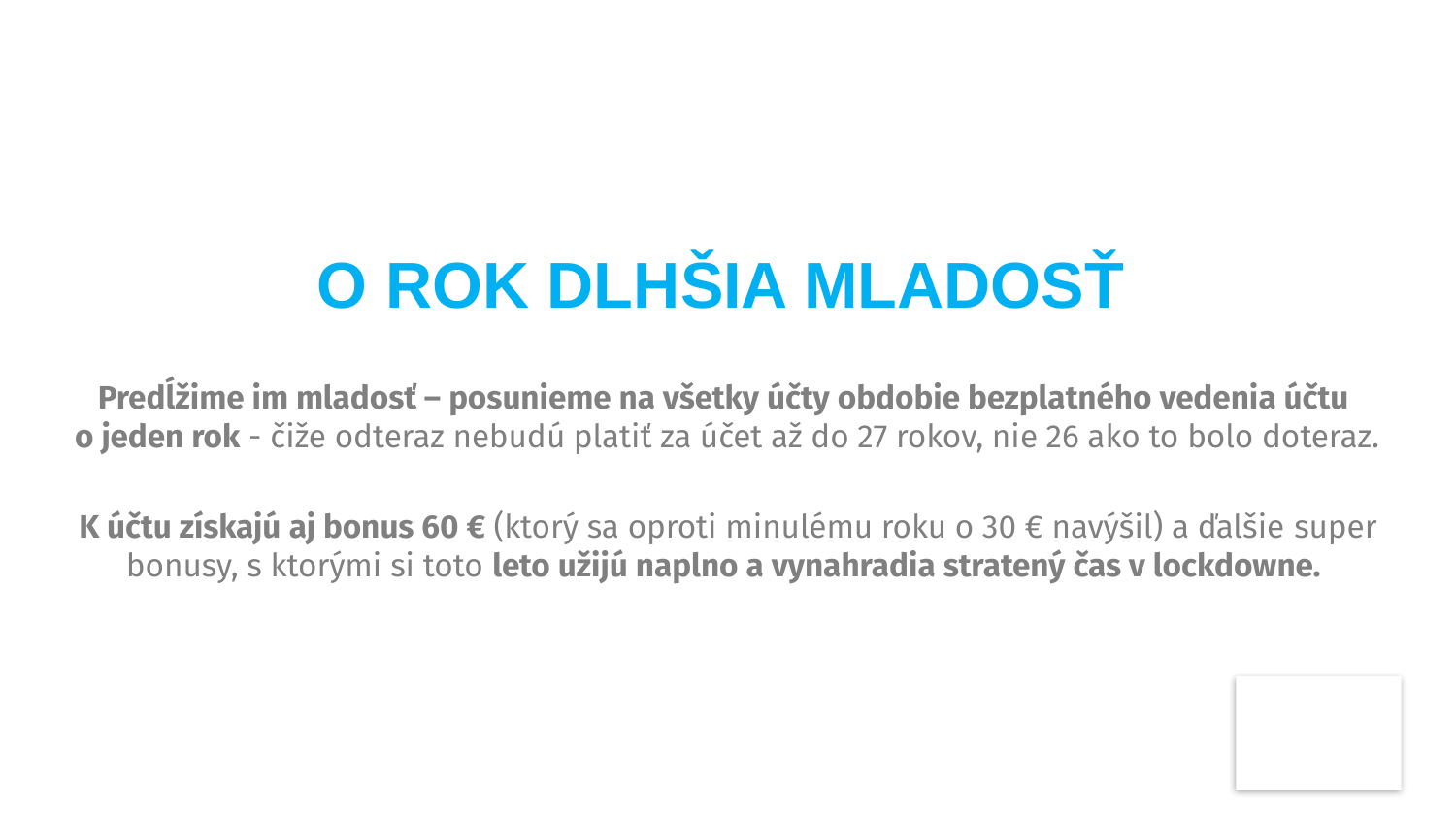

# O ROK DLHŠIA MLADOSŤ
Predĺžime im mladosť – posunieme na všetky účty obdobie bezplatného vedenia účtu
o jeden rok - čiže odteraz nebudú platiť za účet až do 27 rokov, nie 26 ako to bolo doteraz.

K účtu získajú aj bonus 60 € (ktorý sa oproti minulému roku o 30 € navýšil) a ďalšie super bonusy, s ktorými si toto leto užijú naplno a vynahradia stratený čas v lockdowne.